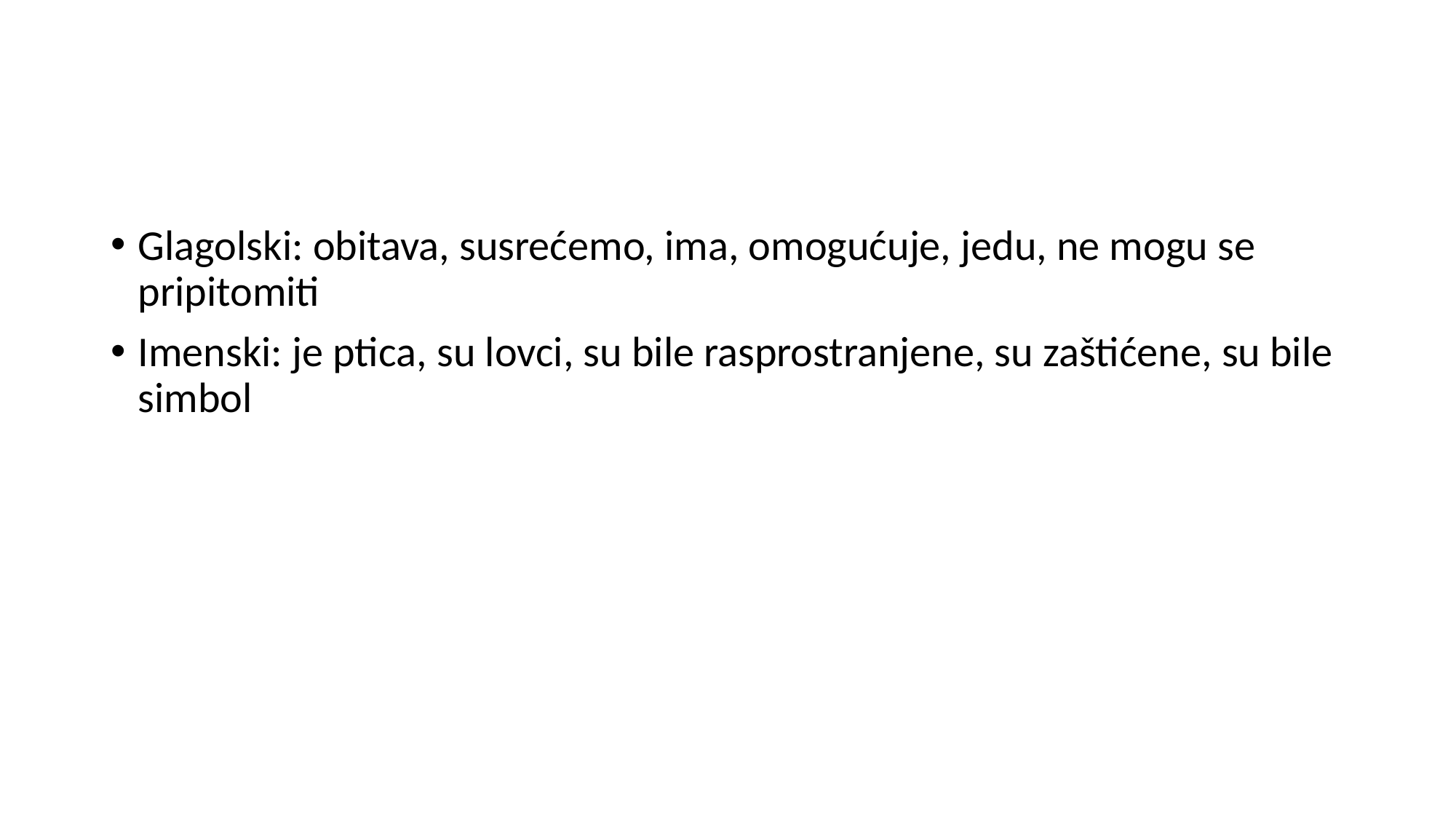

Glagolski: obitava, susrećemo, ima, omogućuje, jedu, ne mogu se pripitomiti
Imenski: je ptica, su lovci, su bile rasprostranjene, su zaštićene, su bile simbol